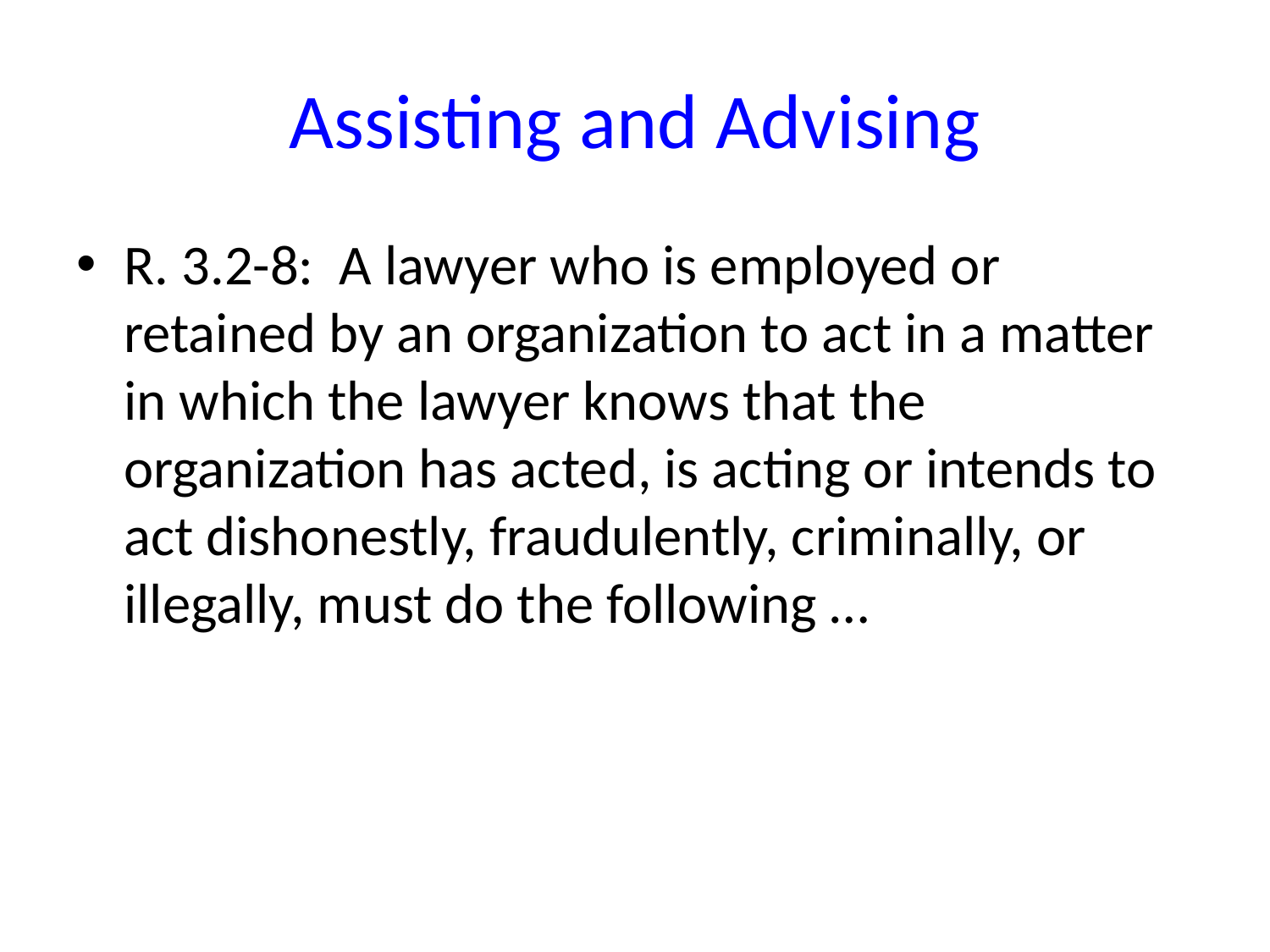

# Assisting and Advising
R. 3.2-8:  A lawyer who is employed or retained by an organization to act in a matter in which the lawyer knows that the organization has acted, is acting or intends to act dishonestly, fraudulently, criminally, or illegally, must do the following …